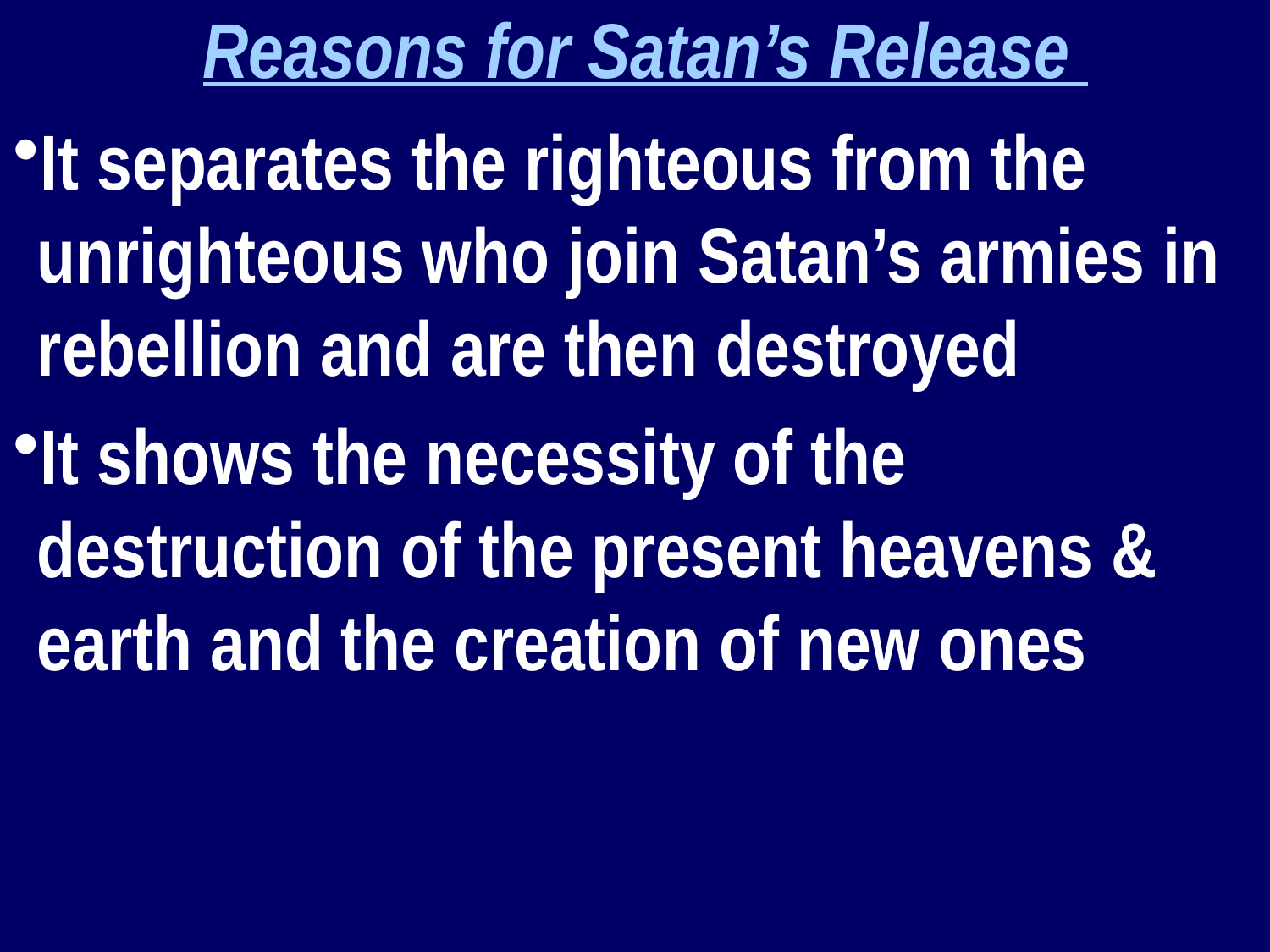

Reasons for Satan’s Release
It separates the righteous from the unrighteous who join Satan’s armies in rebellion and are then destroyed
It shows the necessity of the destruction of the present heavens & earth and the creation of new ones